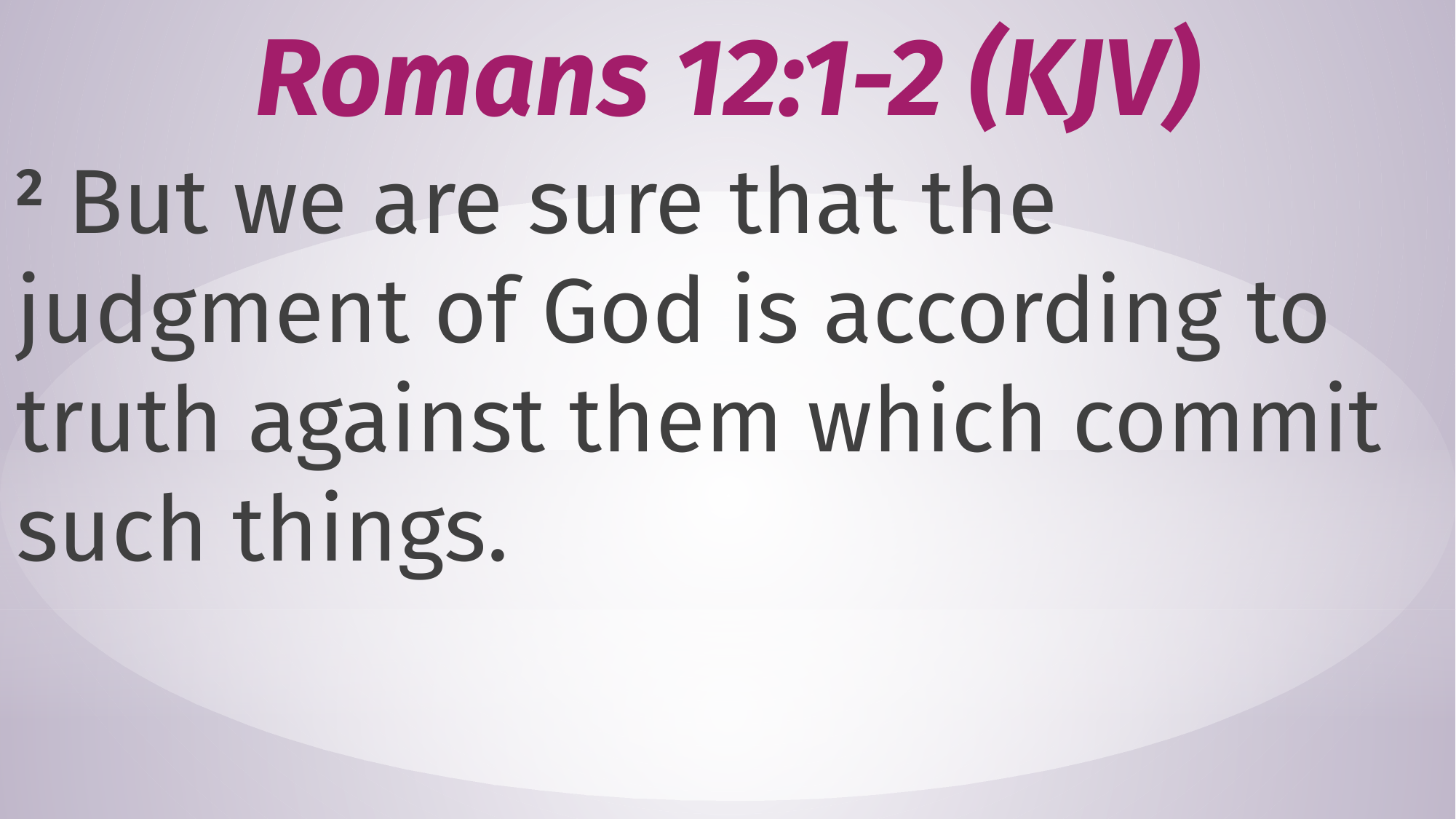

# Romans 12:1-2 (KJV)
2 But we are sure that the judgment of God is according to truth against them which commit such things.